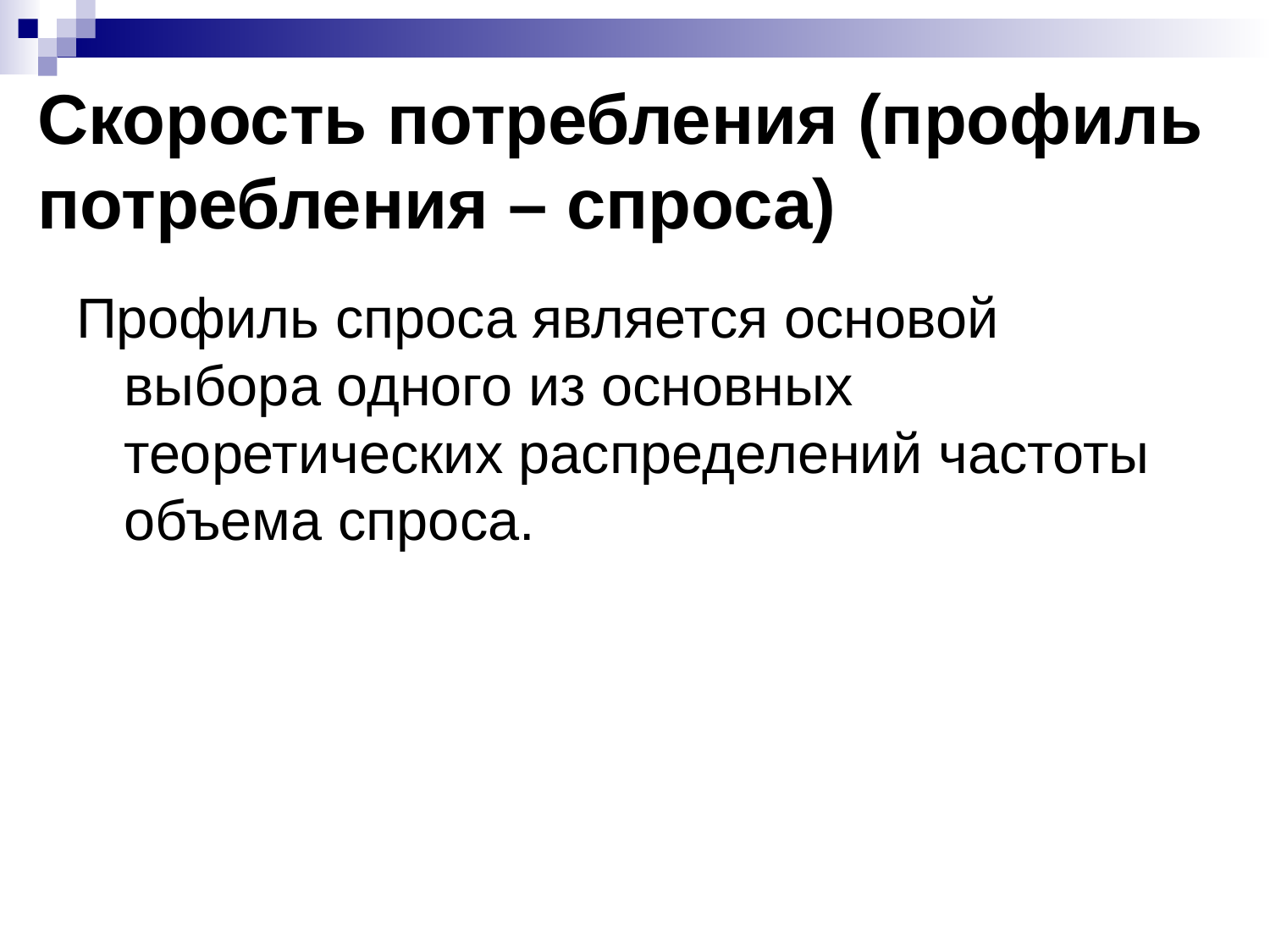

# Скорость потребления (профиль потребления – спроса)
Профиль спроса является основой выбора одного из основных теоретических распределений частоты объема спроса.